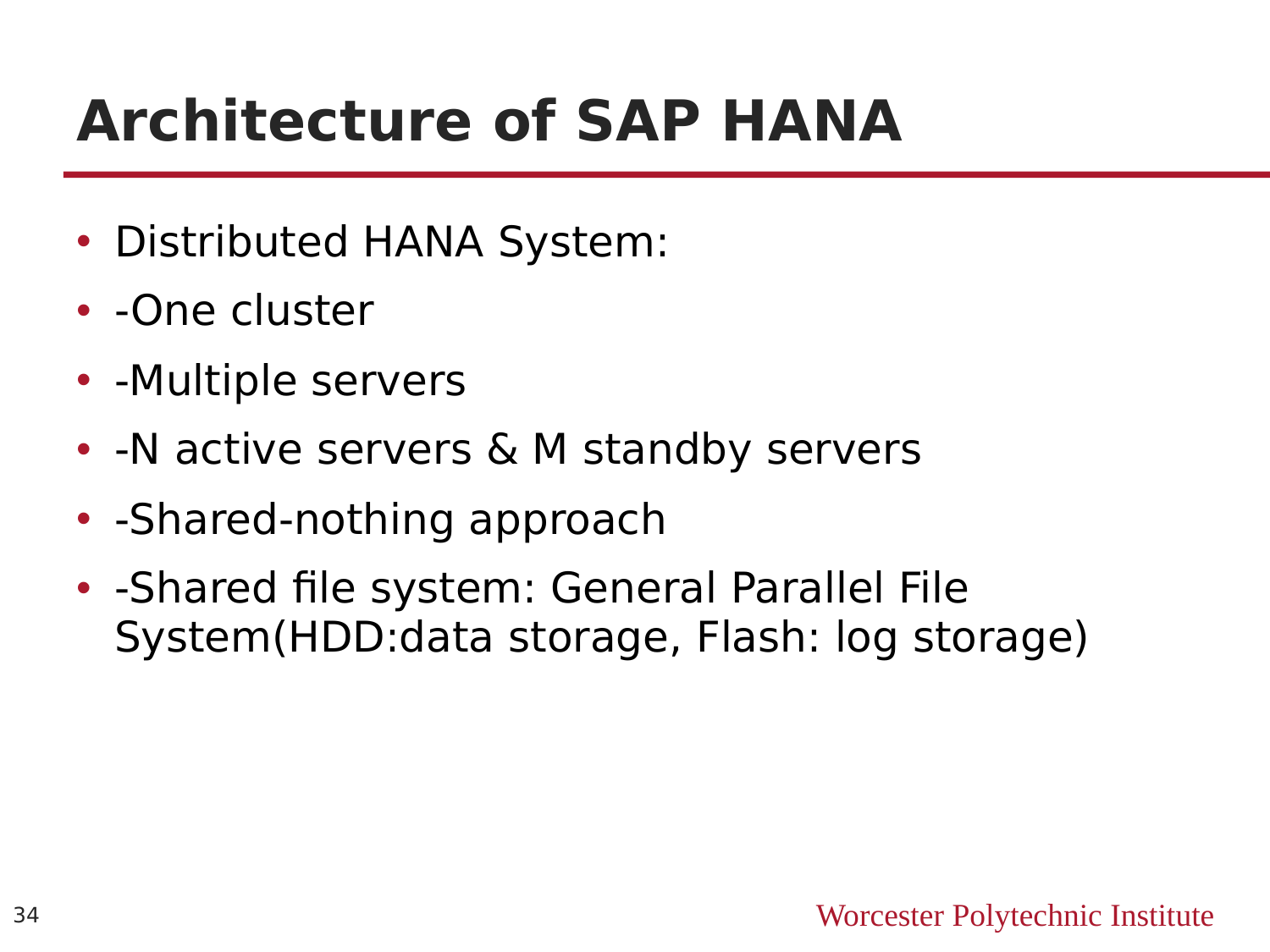

# Architecture of SAP HANA
Distributed HANA System:
-One cluster
-Multiple servers
-N active servers & M standby servers
-Shared-nothing approach
-Shared file system: General Parallel File System(HDD:data storage, Flash: log storage)

34